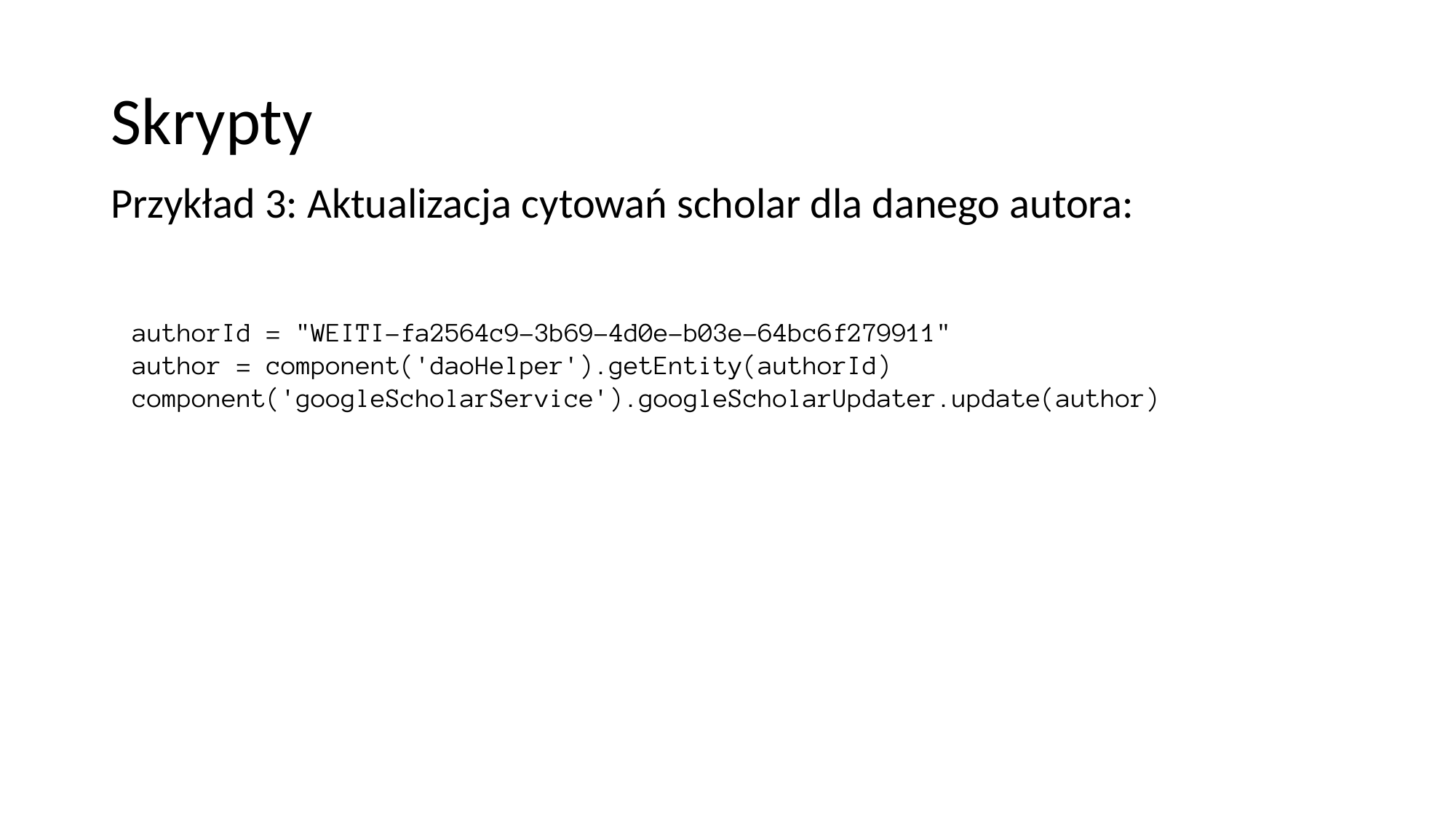

# Skrypty
Przykład 3: Aktualizacja cytowań scholar dla danego autora:

authorId = "WEITI-fa2564c9-3b69-4d0e-b03e-64bc6f279911"
author = component('daoHelper').getEntity(authorId)
component('googleScholarService').googleScholarUpdater.update(author)